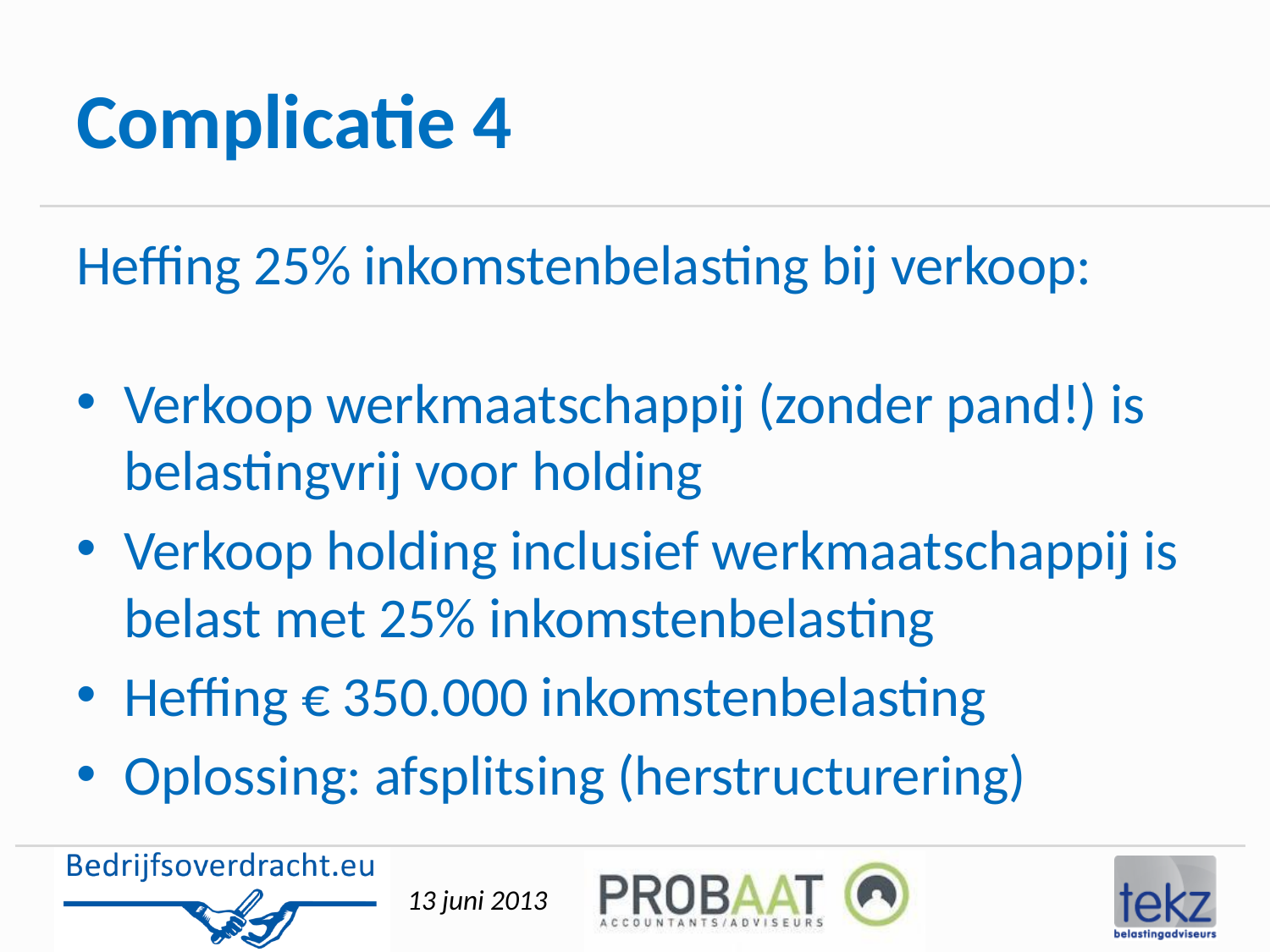

# Complicatie 4
Heffing 25% inkomstenbelasting bij verkoop:

Verkoop werkmaatschappij (zonder pand!) is belastingvrij voor holding
Verkoop holding inclusief werkmaatschappij is belast met 25% inkomstenbelasting
Heffing € 350.000 inkomstenbelasting
Oplossing: afsplitsing (herstructurering)